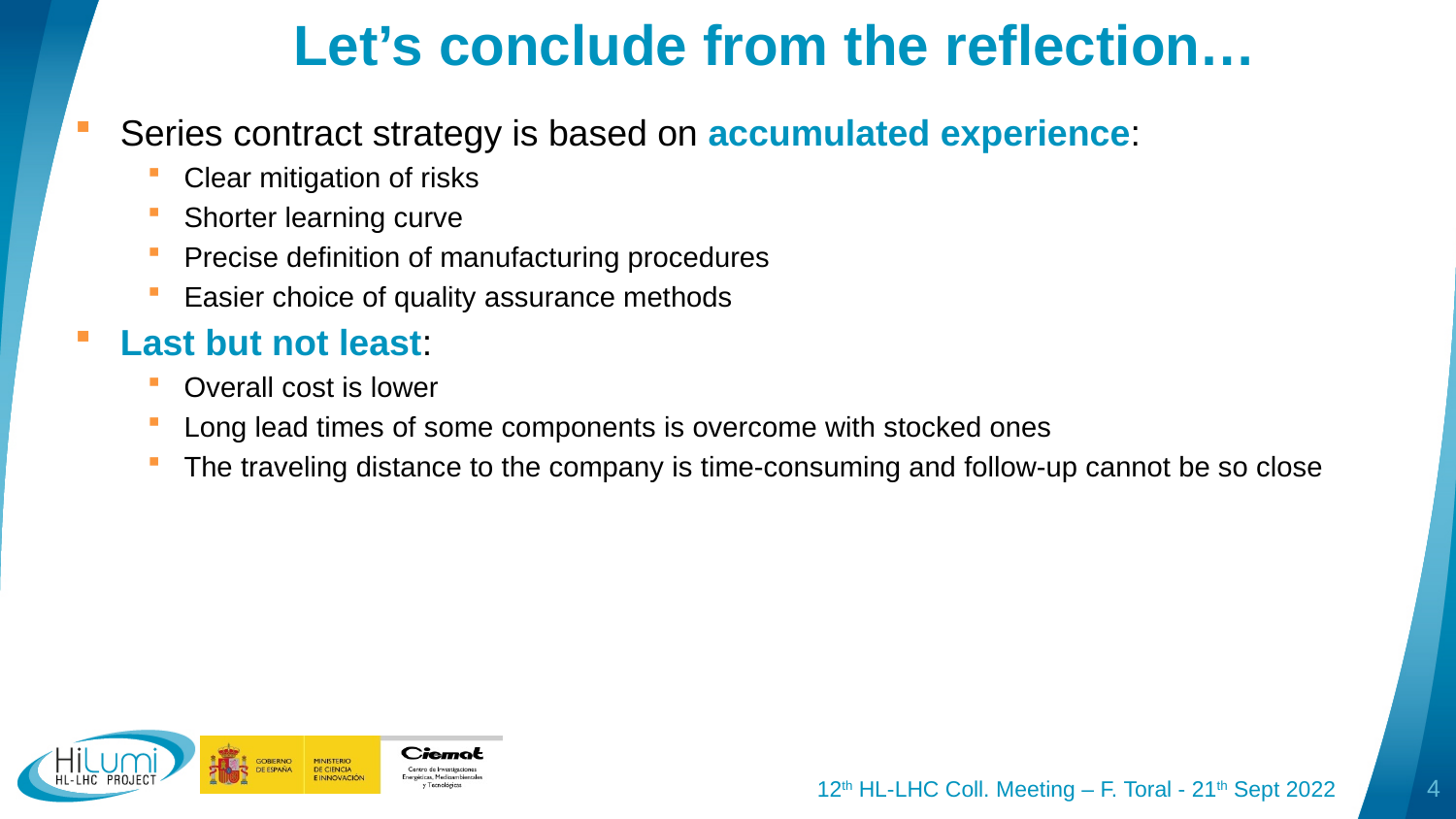

# Let’s conclude from the reflection…
Series contract strategy is based on accumulated experience:
Clear mitigation of risks
Shorter learning curve
Precise definition of manufacturing procedures
Easier choice of quality assurance methods
Last but not least:
Overall cost is lower
Long lead times of some components is overcome with stocked ones
The traveling distance to the company is time-consuming and follow-up cannot be so close
12th HL-LHC Coll. Meeting – F. Toral - 21th Sept 2022
4